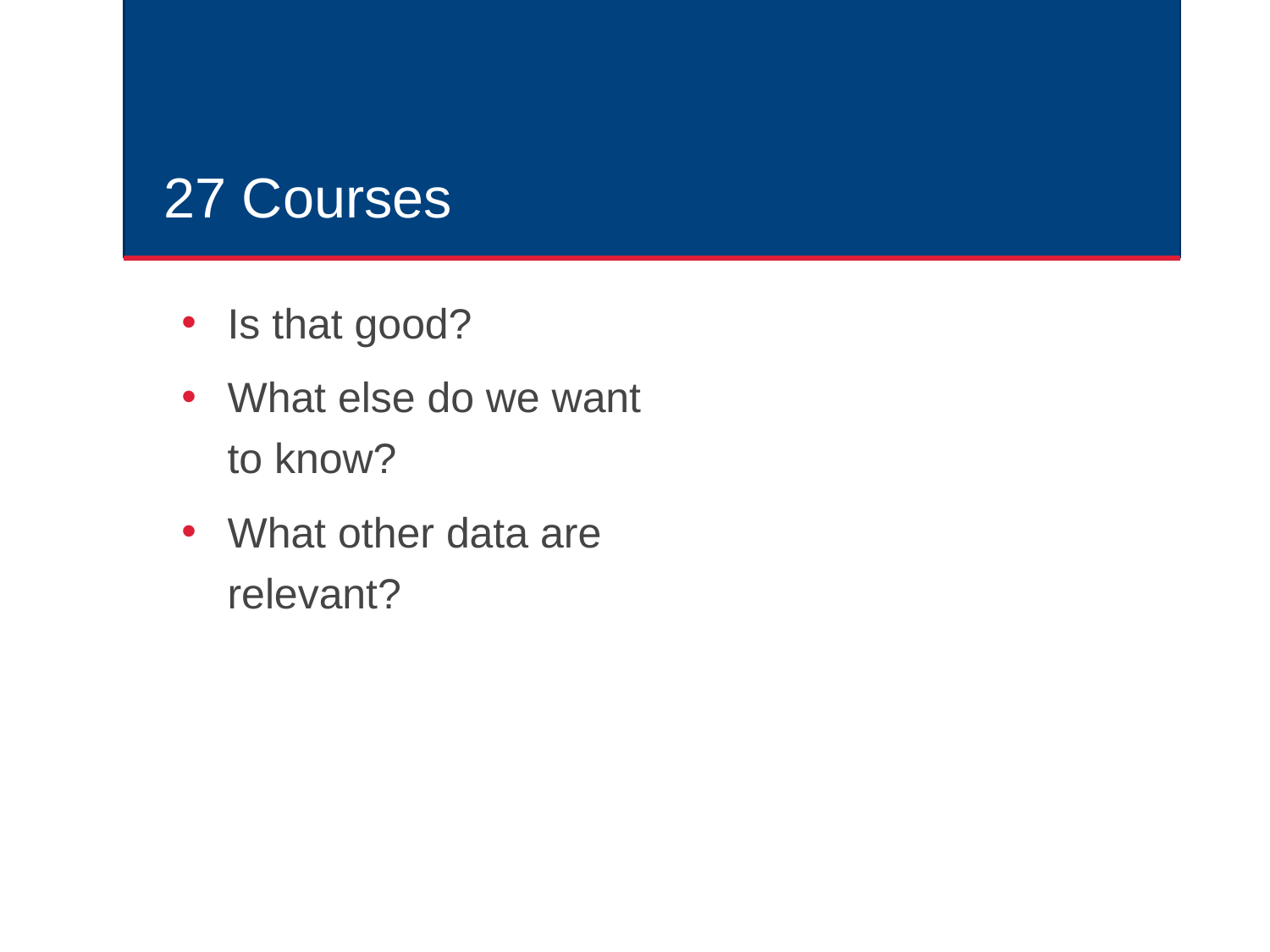

# 27 Courses
Is that good?
What else do we want to know?
What other data are relevant?